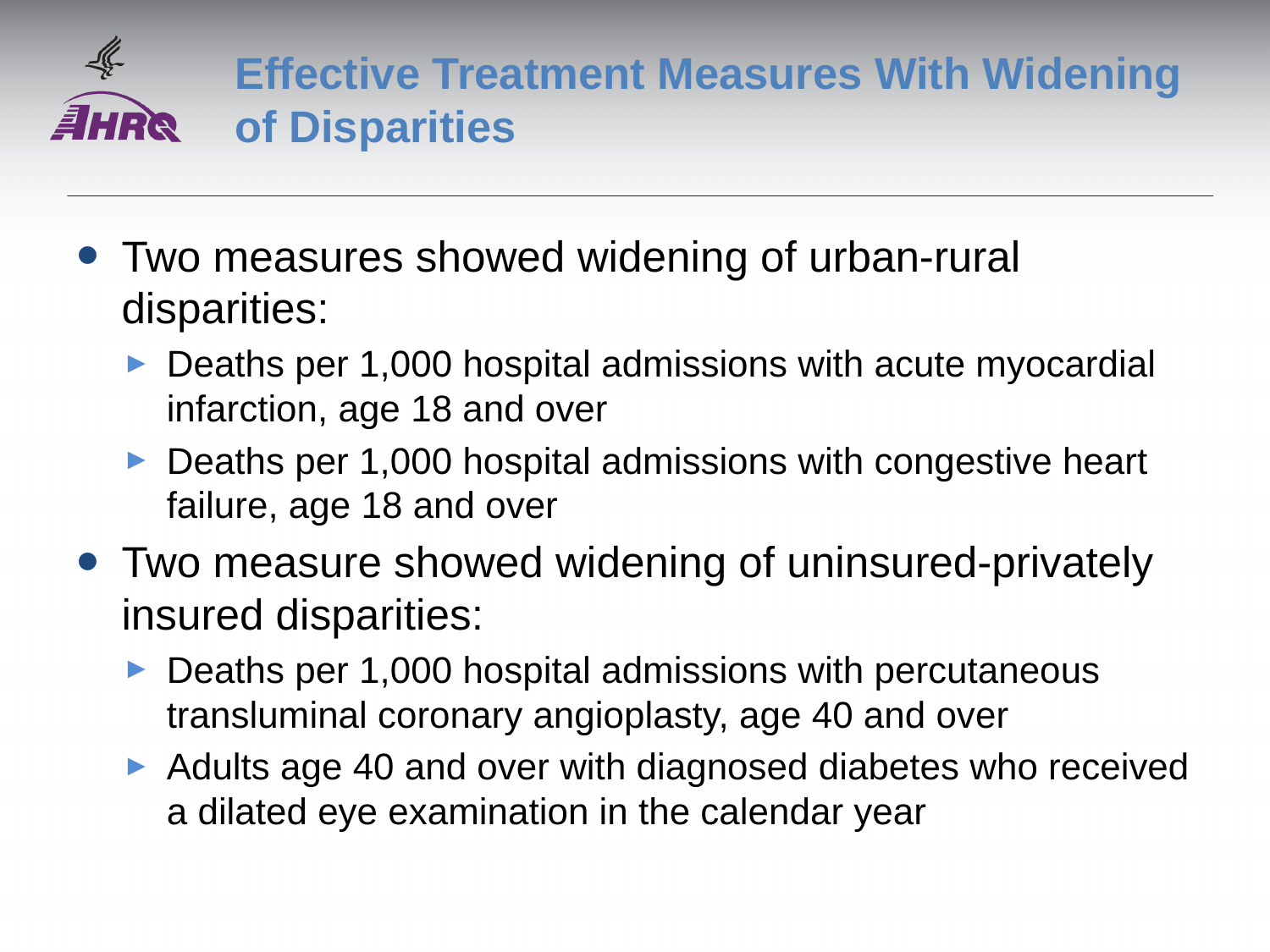

# Effective Treatment Measures With Widening of Disparities
Two measures showed widening of urban-rural disparities:
Deaths per 1,000 hospital admissions with acute myocardial infarction, age 18 and over
Deaths per 1,000 hospital admissions with congestive heart failure, age 18 and over
Two measure showed widening of uninsured-privately insured disparities:
Deaths per 1,000 hospital admissions with percutaneous transluminal coronary angioplasty, age 40 and over
Adults age 40 and over with diagnosed diabetes who received a dilated eye examination in the calendar year